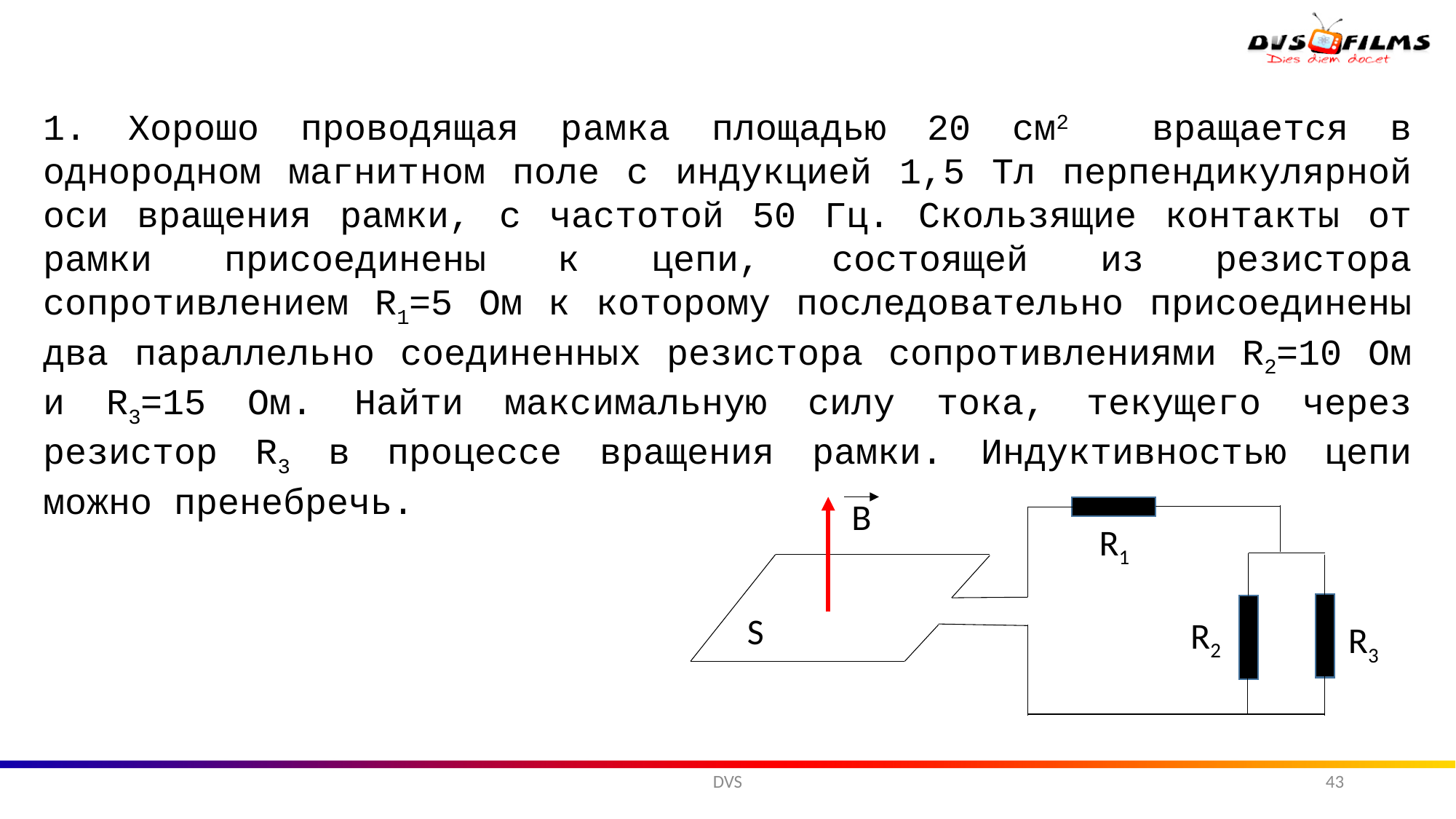

1. Хорошо проводящая рамка площадью 20 см2  вращается в однородном магнитном поле с индукцией 1,5 Тл перпендикулярной оси вращения рамки, с частотой 50 Гц. Скользящие контакты от рамки присоединены к цепи, состоящей из резистора сопротивлением R1=5 Ом к которому последовательно присоединены два параллельно соединенных резистора сопротивлениями R2=10 Ом и R3=15 Ом. Найти максимальную силу тока, текущего через резистор R3 в процессе вращения рамки. Индуктивностью цепи можно пренебречь.
B

R1
S
R2
R3

DVS
43